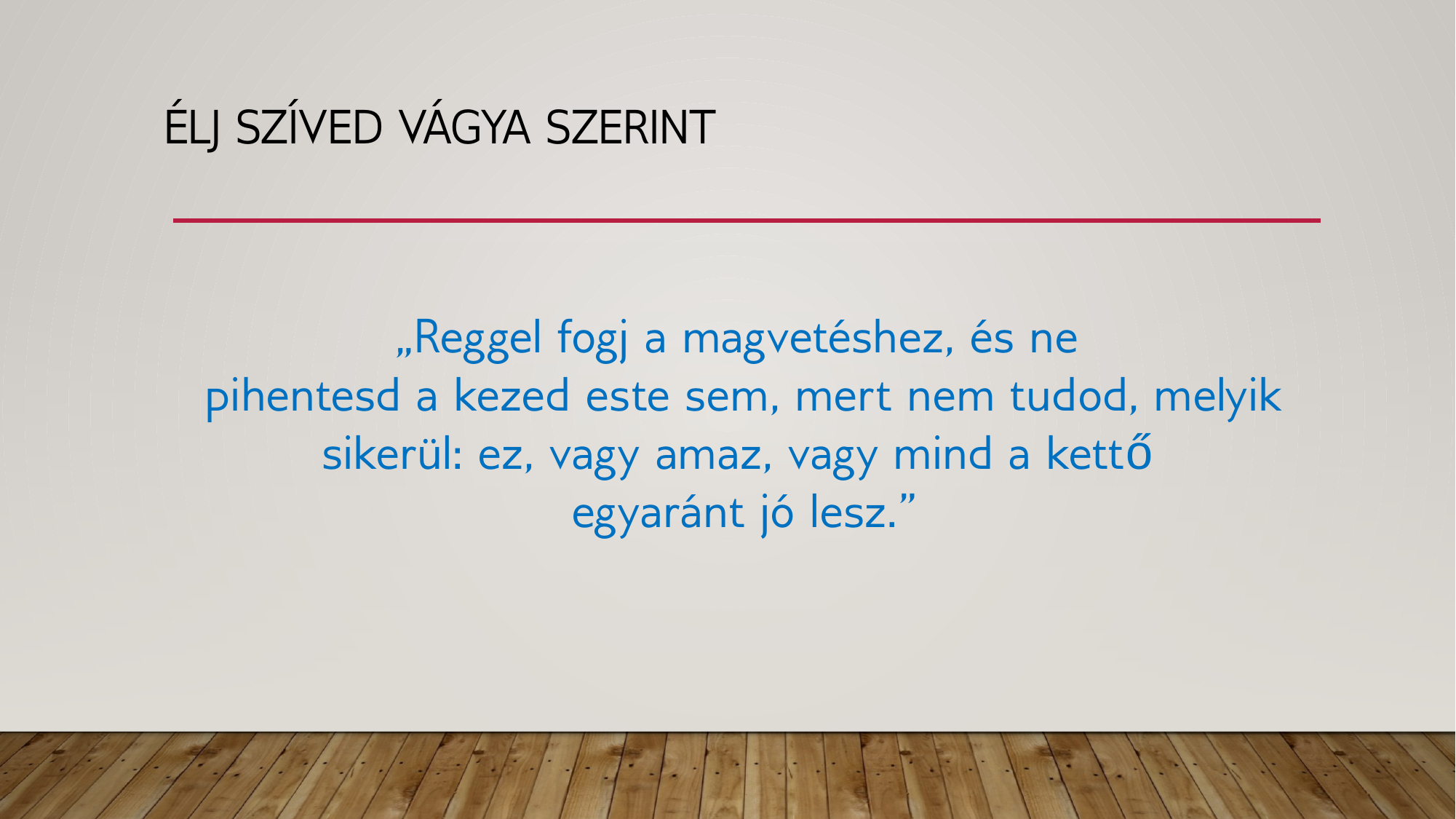

# Élj szíved vágya szerint

„Reggel fogj a magvetéshez, és ne
pihentesd a kezed este sem, mert nem tudod, melyik sikerül: ez, vagy amaz, vagy mind a kettő
egyaránt jó lesz.”